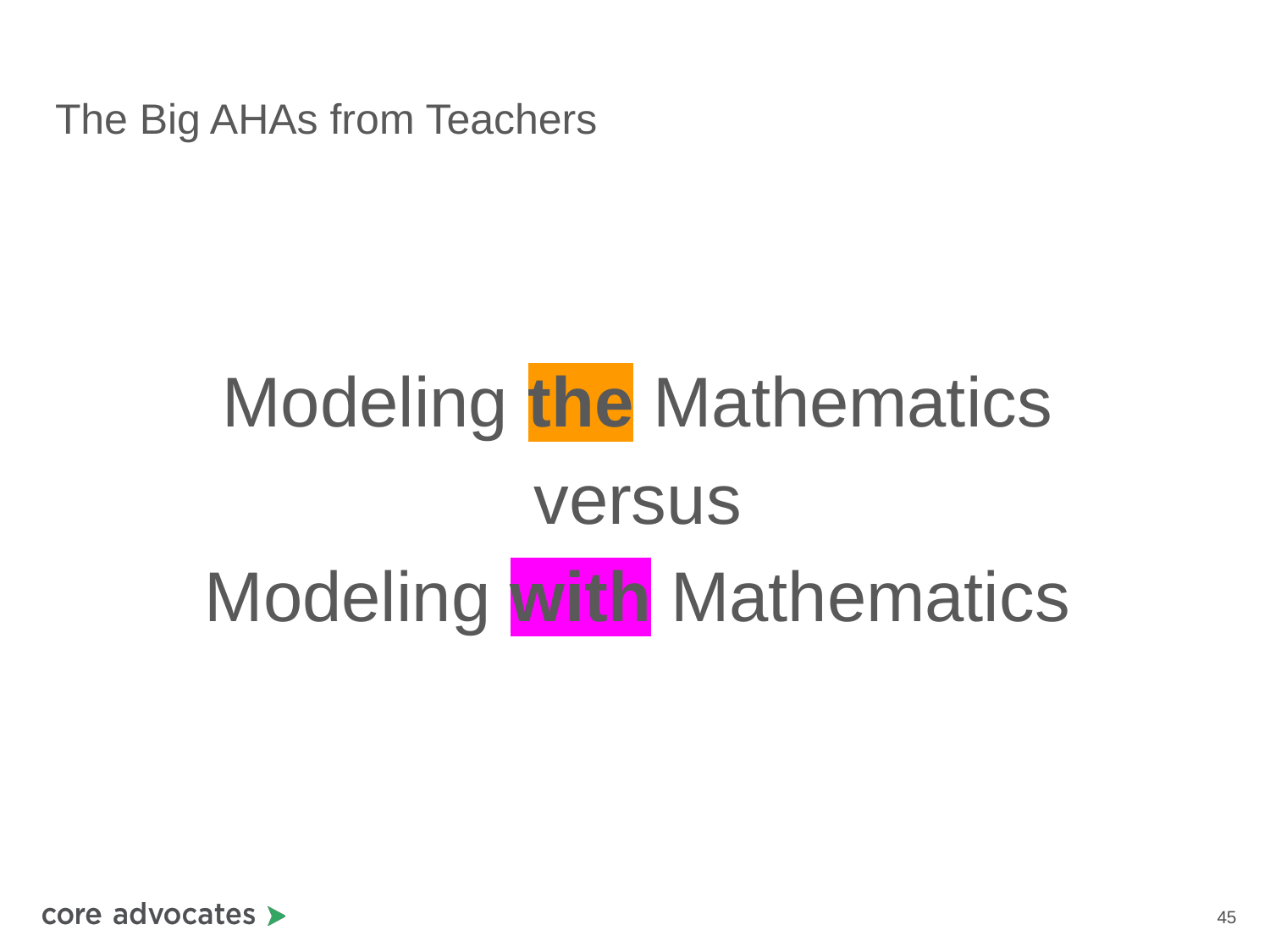

# The Big AHAs from Teachers
Modeling the Mathematics
versus
Modeling with Mathematics